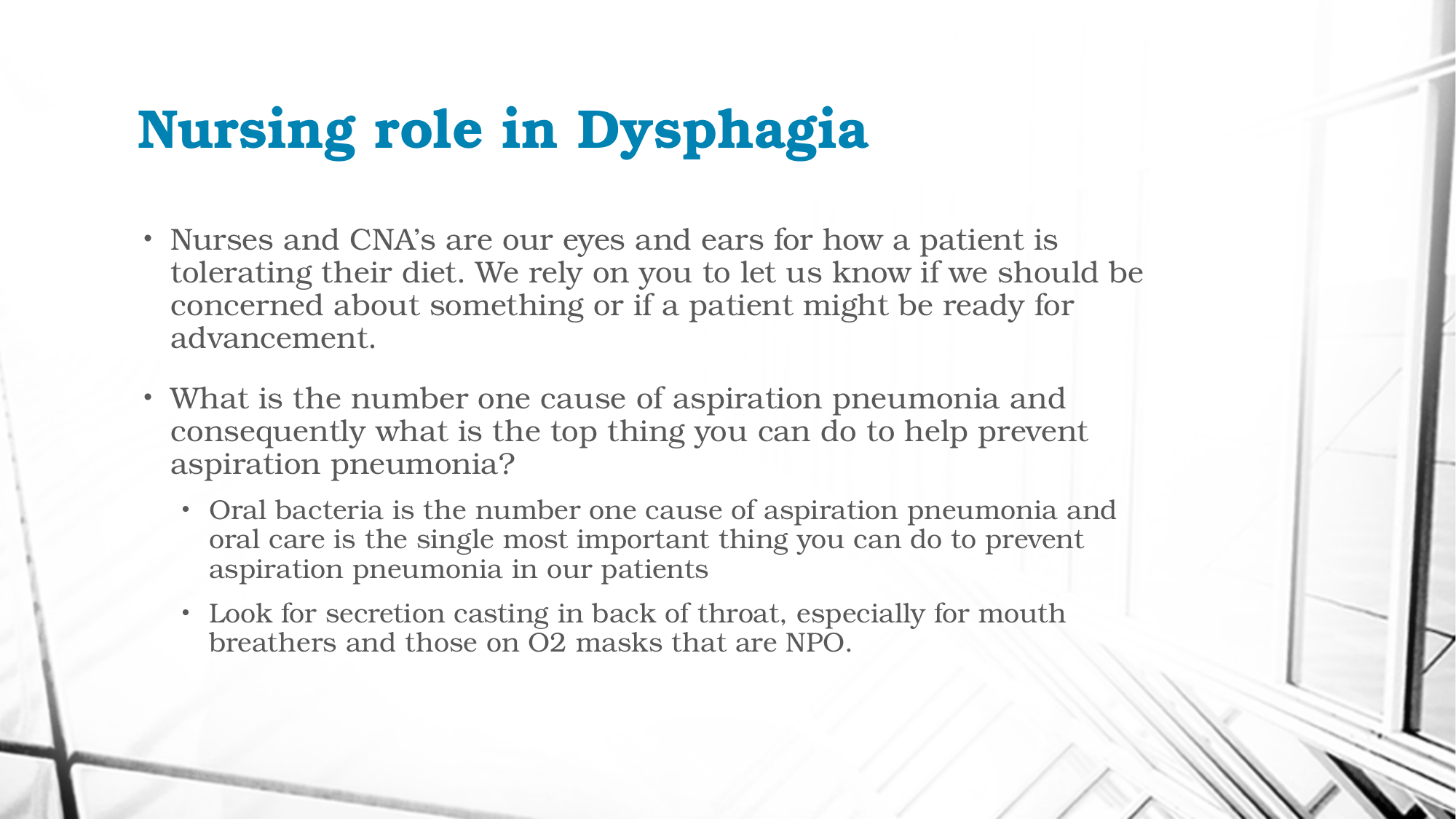

# Nursing role in Dysphagia
Nurses and CNA’s are our eyes and ears for how a patient is tolerating their diet. We rely on you to let us know if we should be concerned about something or if a patient might be ready for advancement.
What is the number one cause of aspiration pneumonia and consequently what is the top thing you can do to help prevent aspiration pneumonia?
Oral bacteria is the number one cause of aspiration pneumonia and oral care is the single most important thing you can do to prevent aspiration pneumonia in our patients
Look for secretion casting in back of throat, especially for mouth breathers and those on O2 masks that are NPO.